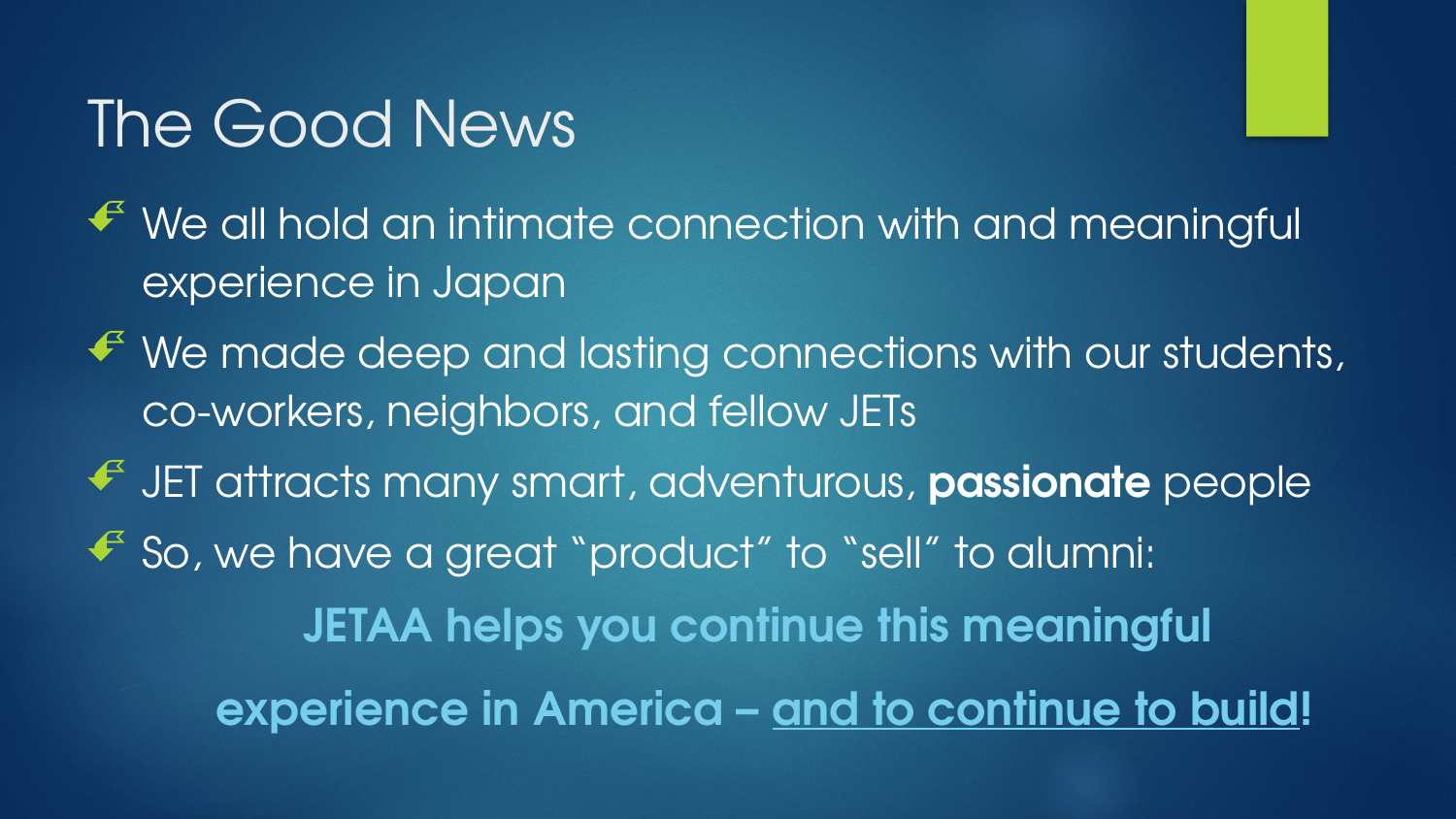

# The Good News
We all hold an intimate connection with and meaningful experience in Japan
We made deep and lasting connections with our students, co-workers, neighbors, and fellow JETs
JET attracts many smart, adventurous, passionate people
So, we have a great “product” to “sell” to alumni:
JETAA helps you continue this meaningful
experience in America – and to continue to build!